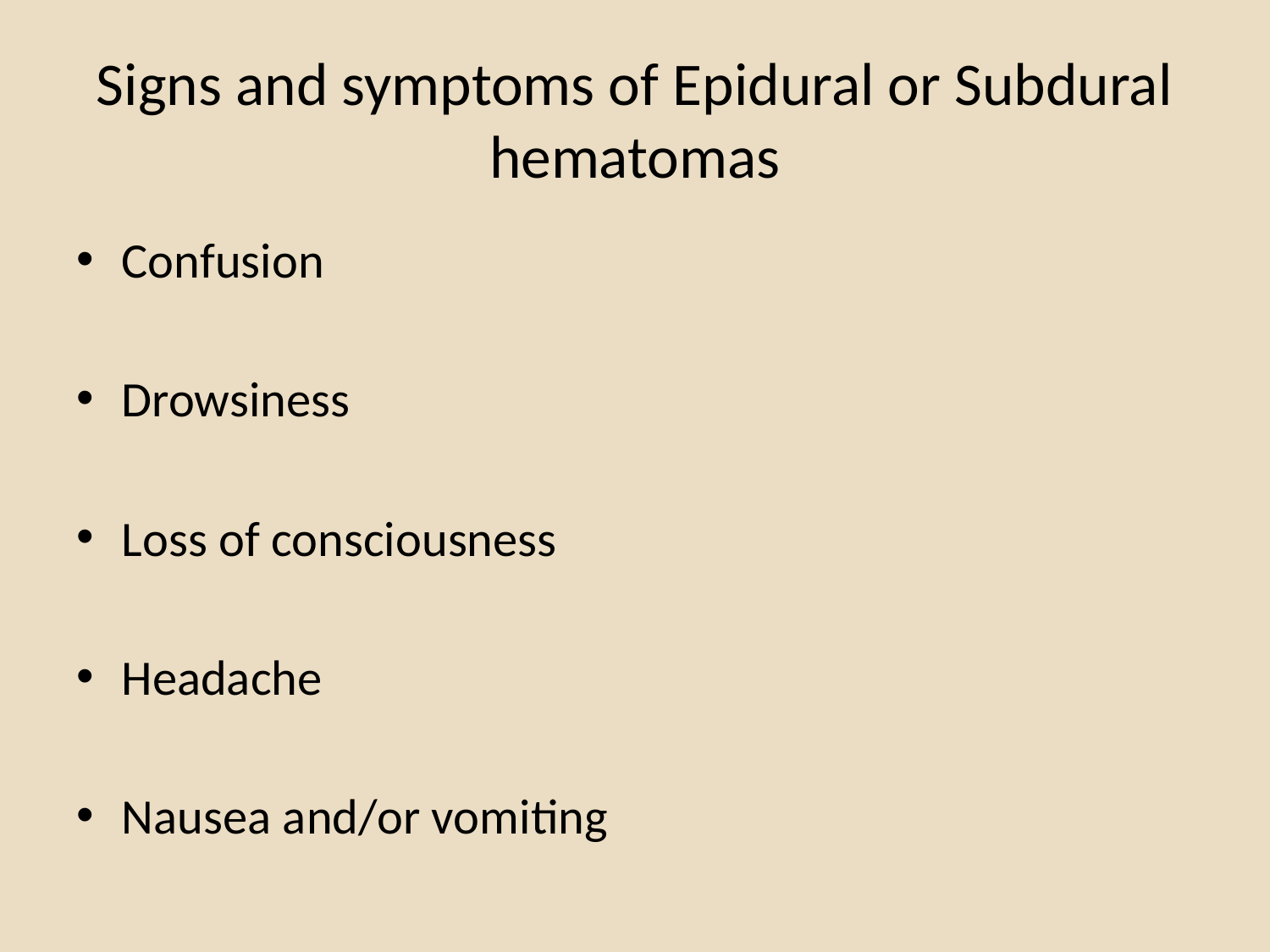

# Signs and symptoms of Epidural or Subdural hematomas
Confusion

Drowsiness

Loss of consciousness

Headache

Nausea and/or vomiting